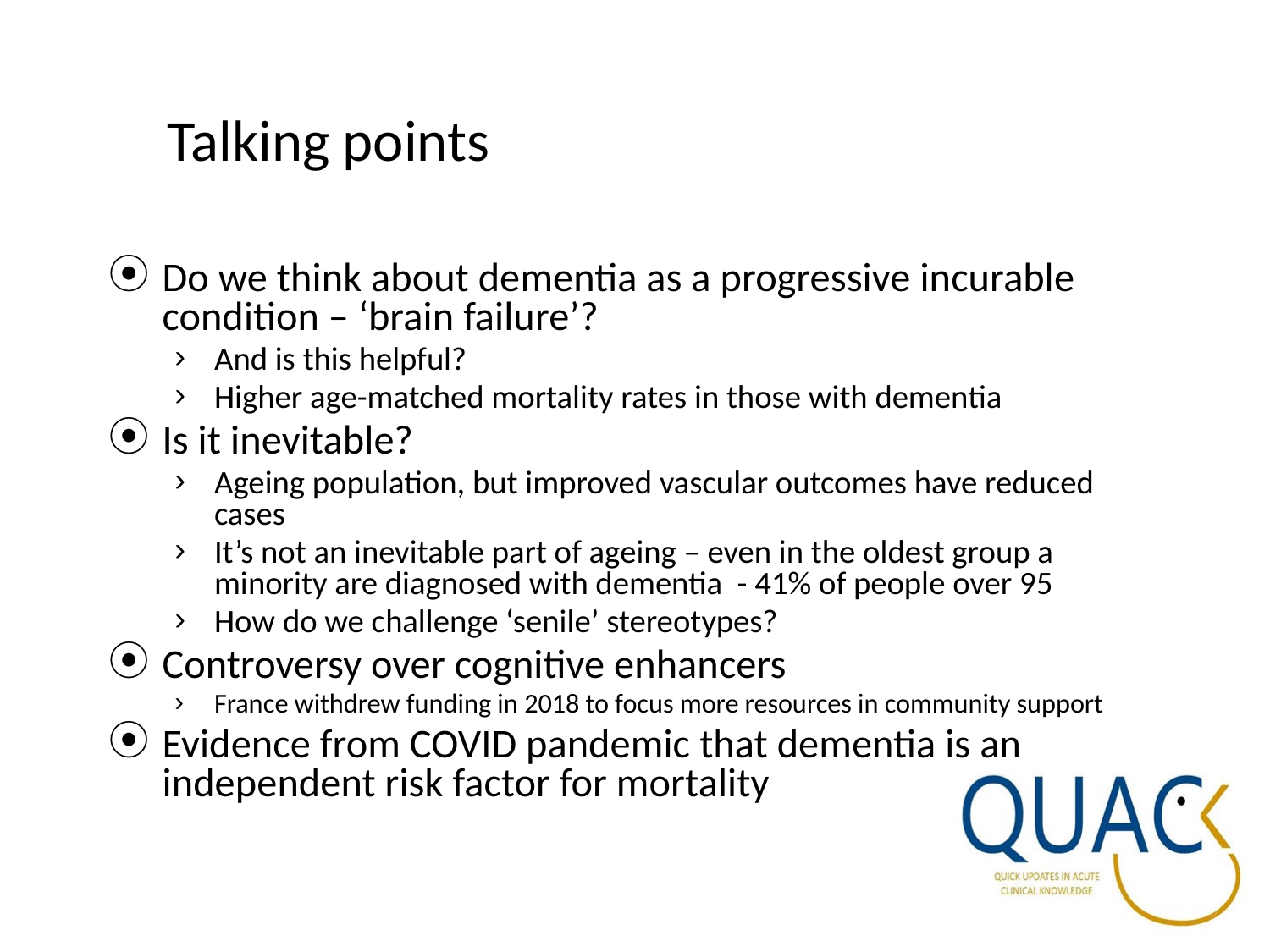

# Talking points
Do we think about dementia as a progressive incurable condition – ‘brain failure’?
And is this helpful?
Higher age-matched mortality rates in those with dementia
Is it inevitable?
Ageing population, but improved vascular outcomes have reduced cases
It’s not an inevitable part of ageing – even in the oldest group a minority are diagnosed with dementia  - 41% of people over 95
How do we challenge ‘senile’ stereotypes?
Controversy over cognitive enhancers
France withdrew funding in 2018 to focus more resources in community support
Evidence from COVID pandemic that dementia is an independent risk factor for mortality